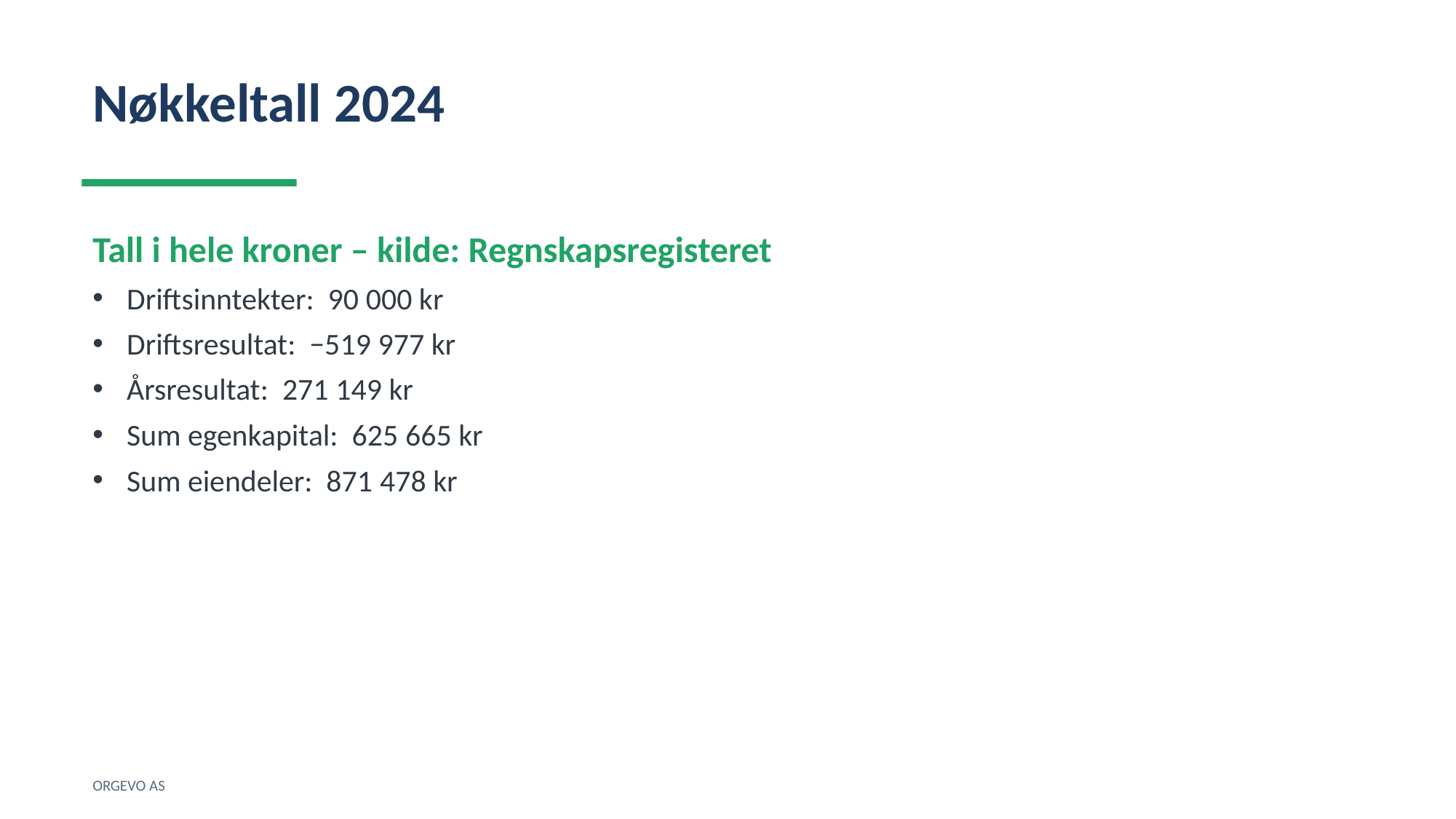

Nøkkeltall 2024

Tall i hele kroner – kilde: Regnskapsregisteret
Driftsinntekter:  90 000 kr
Driftsresultat:  −519 977 kr
Årsresultat:  271 149 kr
Sum egenkapital:  625 665 kr
Sum eiendeler:  871 478 kr
ORGEVO AS